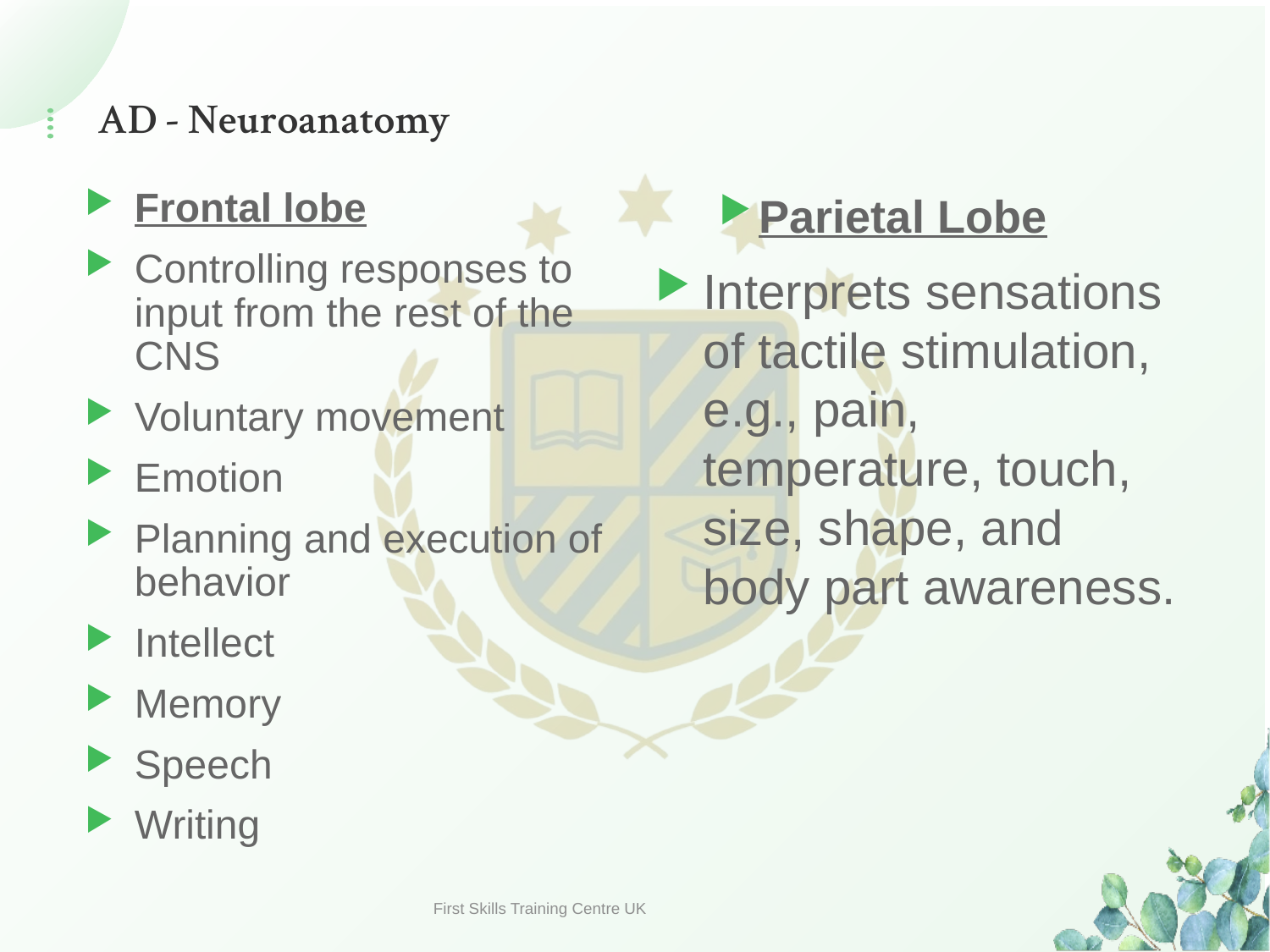

# AD - Neuroanatomy
Frontal lobe
Controlling responses to input from the rest of the CNS
Voluntary movement
Emotion
Planning and execution of behavior
Intellect
Memory
Speech
Writing
Parietal Lobe
Interprets sensations of tactile stimulation, e.g., pain, temperature, touch, size, shape, and body part awareness.
First Skills Training Centre UK
14